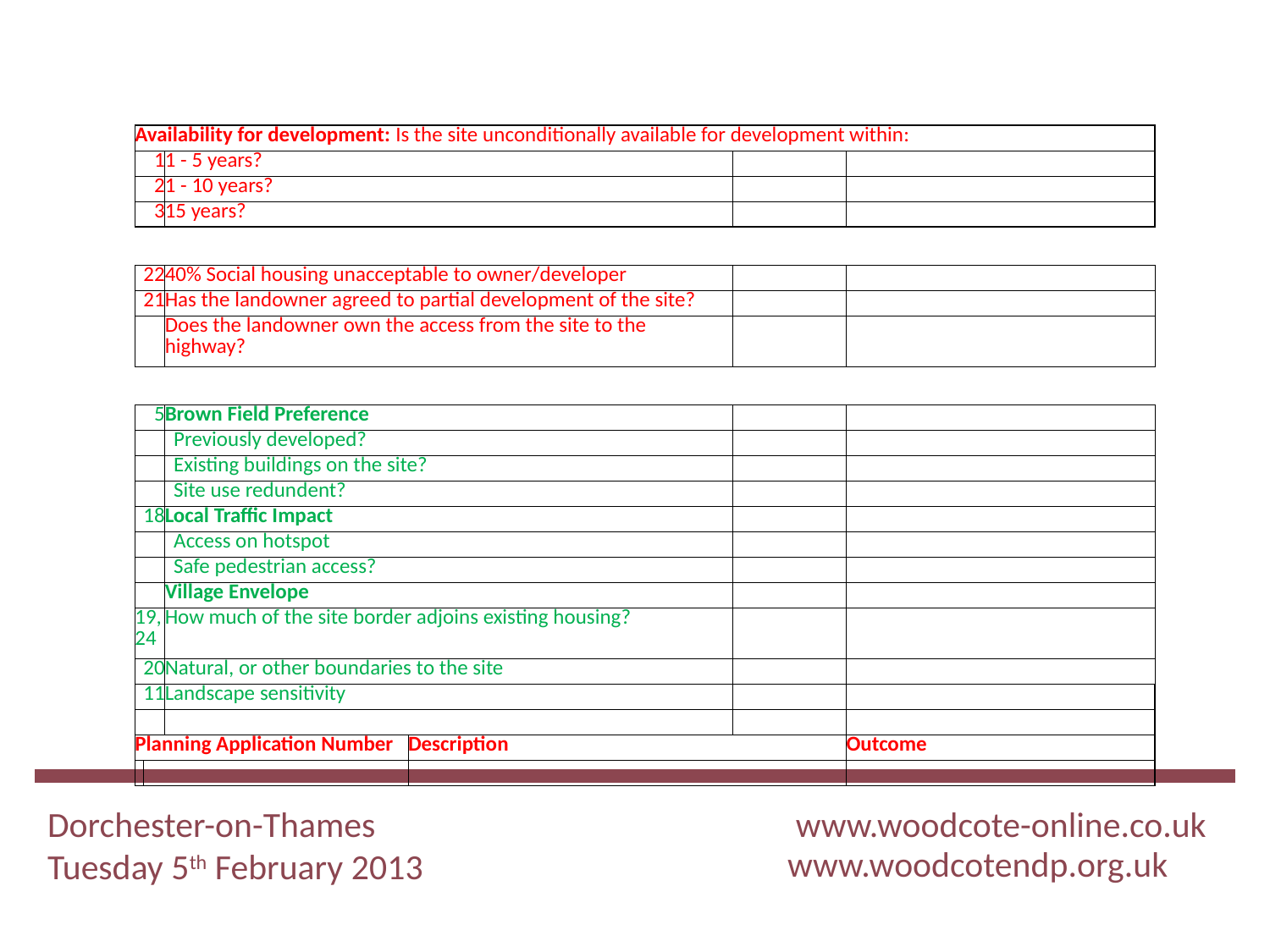

| Availability for development: Is the site unconditionally available for development within: |  |  |  |  |  |
| --- | --- | --- | --- | --- | --- |
| 1 |  | 1 - 5 years? |  |  |  |
| 2 |  | 1 - 10 years? |  |  |  |
| 3 |  | 15 years? |  |  |  |
|  |  |  |  |  |  |
| 22 |  | 40% Social housing unacceptable to owner/developer |  |  |  |
| 21 |  | Has the landowner agreed to partial development of the site? |  |  |  |
|  |  | Does the landowner own the access from the site to the highway? |  |  |  |
|  |  |  |  |  |  |
| 5 |  | Brown Field Preference |  |  |  |
|  |  | Previously developed? |  |  |  |
|  |  | Existing buildings on the site? |  |  |  |
|  |  | Site use redundent? |  |  |  |
| 18 |  | Local Traffic Impact |  |  |  |
|  |  | Access on hotspot |  |  |  |
|  |  | Safe pedestrian access? |  |  |  |
|  |  | Village Envelope |  |  |  |
| 19, 24 |  | How much of the site border adjoins existing housing? |  |  |  |
| 20 |  | Natural, or other boundaries to the site |  |  |  |
| 11 |  | Landscape sensitivity |  |  |  |
|  |  |  |  |  |  |
| Planning Application Number |  |  | Description |  | Outcome |
|  |  |  |  |  |  |
|  |  |  |  |  |  |
Dorchester-on-Thames
Tuesday 5th February 2013
www.woodcote-online.co.uk
www.woodcotendp.org.uk